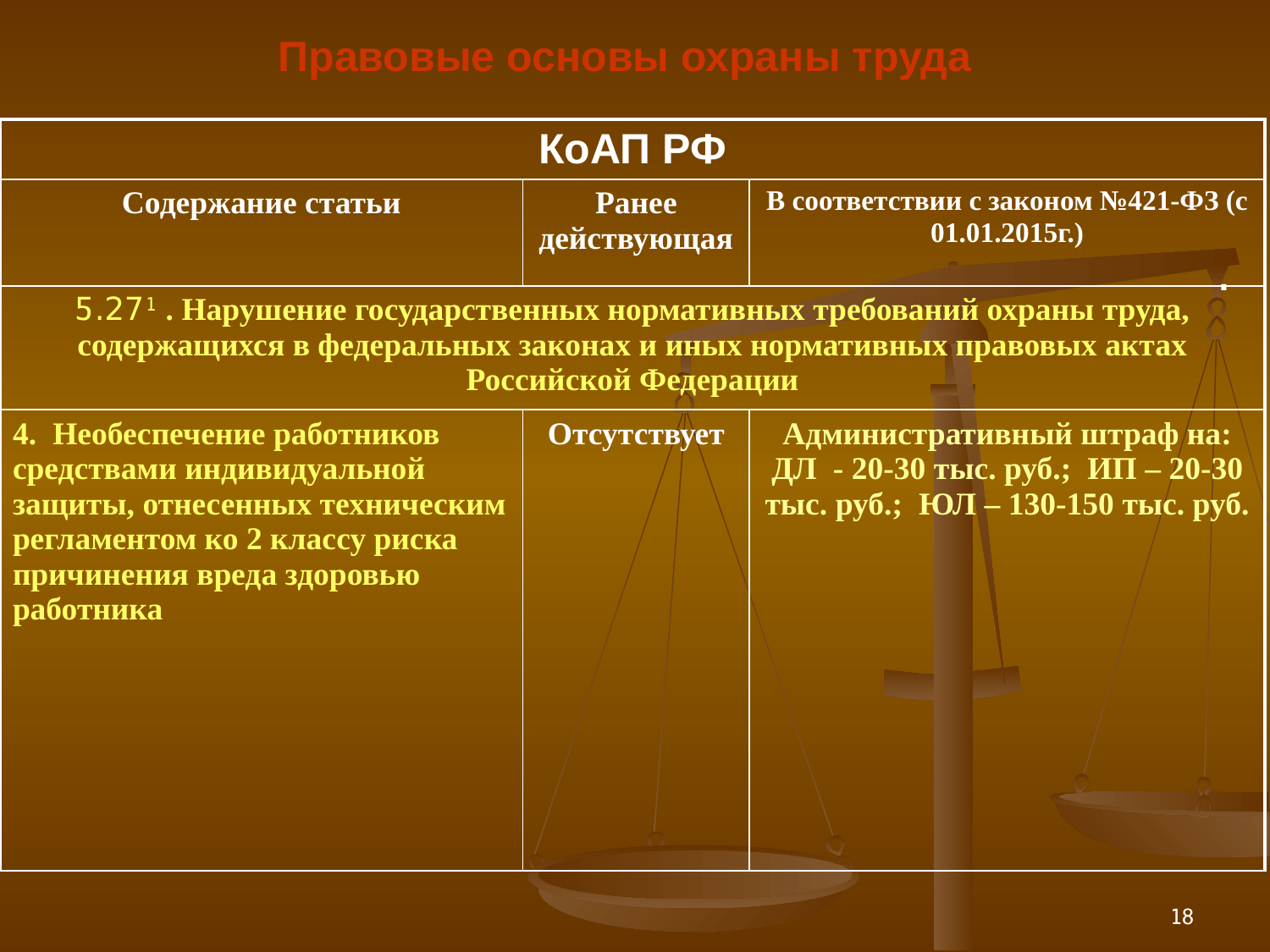

Правовые основы охраны труда
| КоАП РФ |  |  |
| --- | --- | --- |
| Содержание статьи | Ранее действующая | В соответствии с законом №421-ФЗ (с 01.01.2015г.) |
| 5.271 . Нарушение государственных нормативных требований охраны труда, содержащихся в федеральных законах и иных нормативных правовых актах Российской Федерации |  |  |
| 4.  Необеспечение работников средствами индивидуальной защиты, отнесенных техническим регламентом ко 2 классу риска причинения вреда здоровью работника | Отсутствует | Административный штраф на: ДЛ - 20-30 тыс. руб.; ИП – 20-30 тыс. руб.; ЮЛ – 130-150 тыс. руб. |
.
18